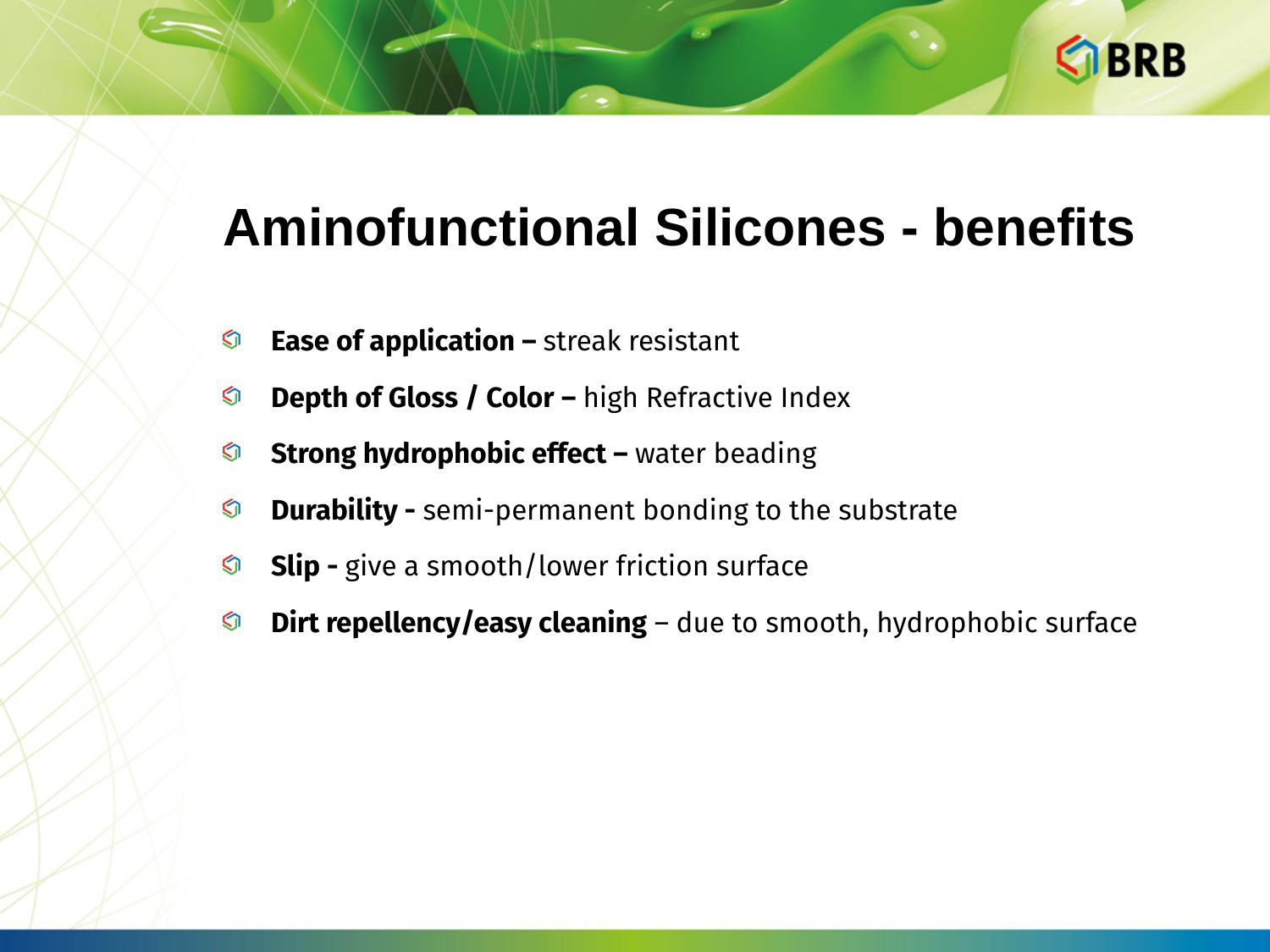

# Aminofunctional Silicones - benefits
Ease of application – streak resistant
Depth of Gloss / Color – high Refractive Index
Strong hydrophobic effect – water beading
Durability - semi-permanent bonding to the substrate
Slip - give a smooth/lower friction surface
Dirt repellency/easy cleaning – due to smooth, hydrophobic surface